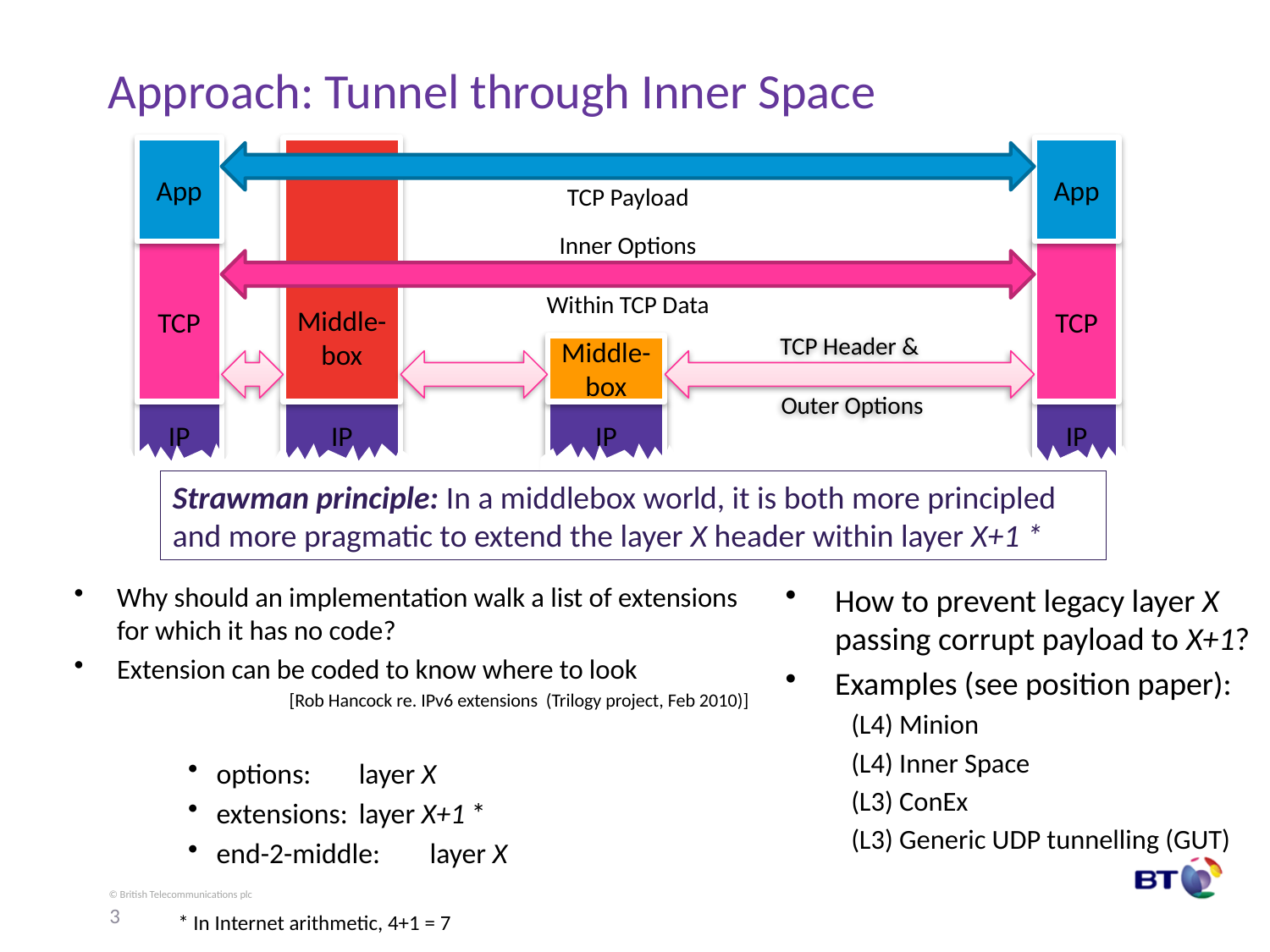

# Approach: Tunnel through Inner Space
App
Middle-box
App
TCP Payload
TCP
TCP
Inner Options
Within TCP Data
Middle-box

TCP Header &
 Outer Options
IP
IP
IP
IP

Strawman principle: In a middlebox world, it is both more principled and more pragmatic to extend the layer X header within layer X+1 *
Why should an implementation walk a list of extensions for which it has no code?
Extension can be coded to know where to look
[Rob Hancock re. IPv6 extensions  (Trilogy project, Feb 2010)]

options:	layer X
extensions:	layer X+1 *
end-2-middle:	layer X
How to prevent legacy layer X passing corrupt payload to X+1?
Examples (see position paper):
(L4) Minion
(L4) Inner Space
(L3) ConEx
(L3) Generic UDP tunnelling (GUT)

* In Internet arithmetic, 4+1 = 7
3